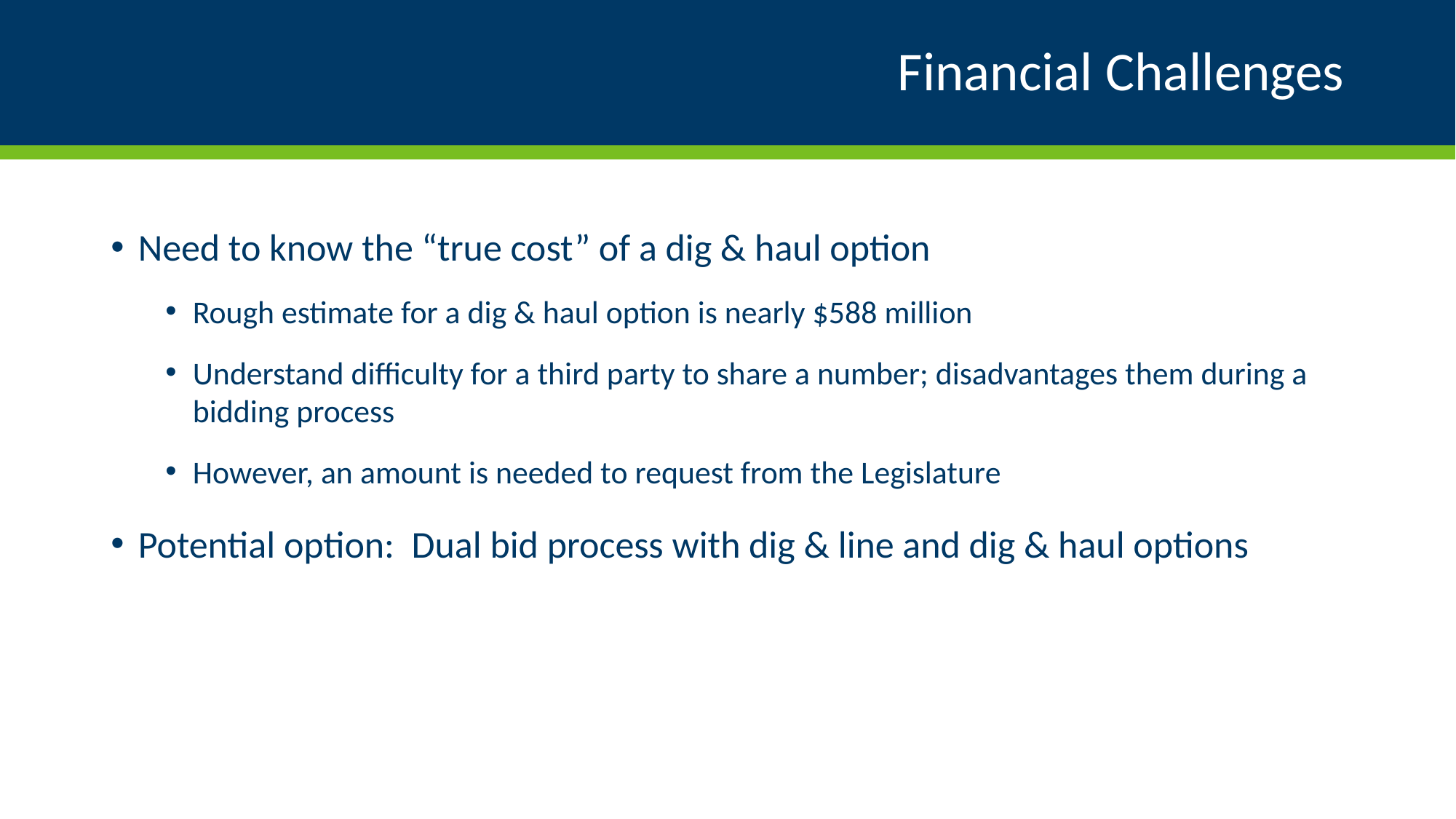

# Financial Challenges
Need to know the “true cost” of a dig & haul option
Rough estimate for a dig & haul option is nearly $588 million
Understand difficulty for a third party to share a number; disadvantages them during a bidding process
However, an amount is needed to request from the Legislature
Potential option:  Dual bid process with dig & line and dig & haul options